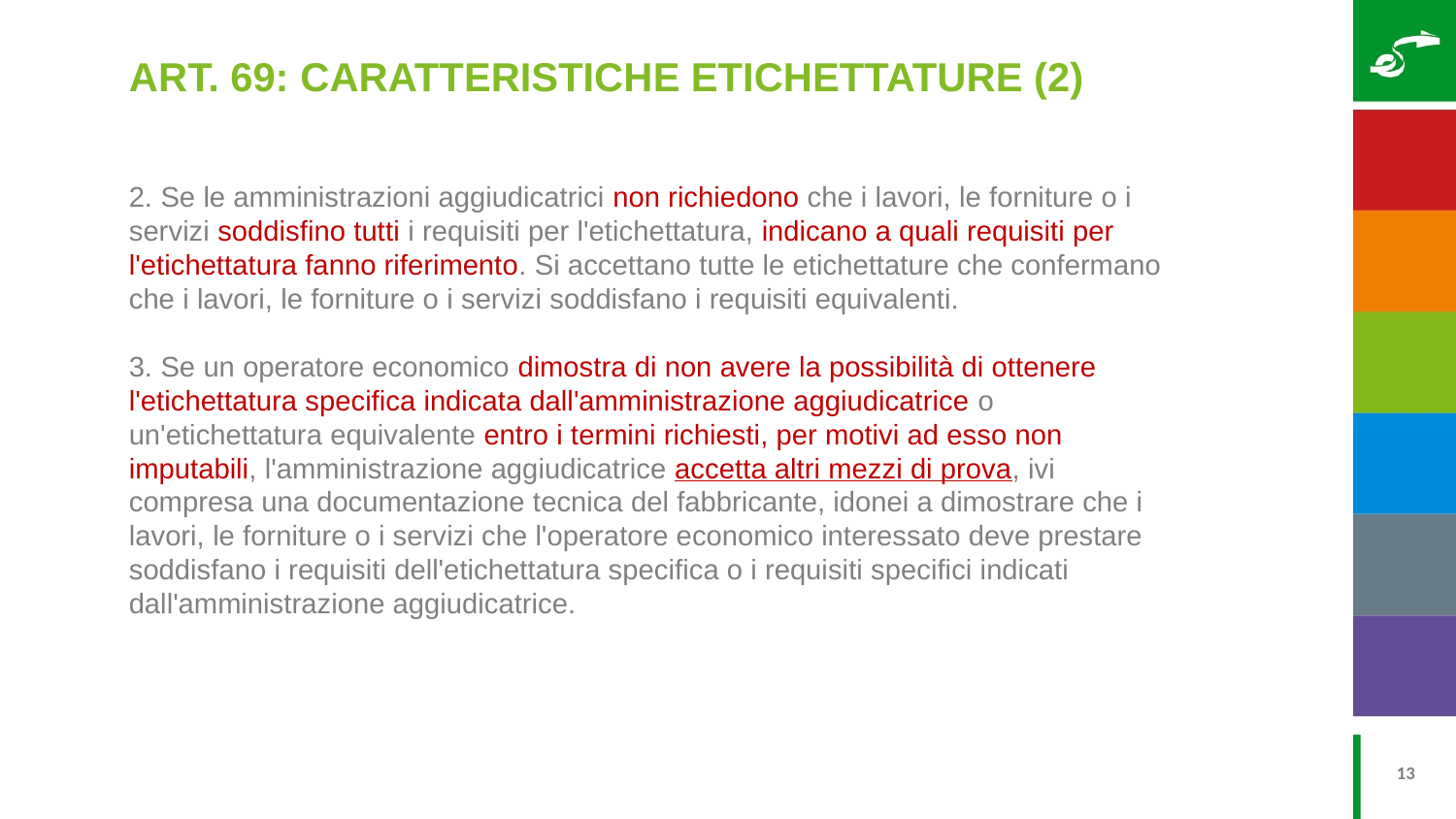

ART. 69: CARATTERISTICHE ETICHETTATURE (2)
2. Se le amministrazioni aggiudicatrici non richiedono che i lavori, le forniture o i servizi soddisfino tutti i requisiti per l'etichettatura, indicano a quali requisiti per l'etichettatura fanno riferimento. Si accettano tutte le etichettature che confermano che i lavori, le forniture o i servizi soddisfano i requisiti equivalenti.

3. Se un operatore economico dimostra di non avere la possibilità di ottenere l'etichettatura specifica indicata dall'amministrazione aggiudicatrice o un'etichettatura equivalente entro i termini richiesti, per motivi ad esso non imputabili, l'amministrazione aggiudicatrice accetta altri mezzi di prova, ivi compresa una documentazione tecnica del fabbricante, idonei a dimostrare che i lavori, le forniture o i servizi che l'operatore economico interessato deve prestare soddisfano i requisiti dell'etichettatura specifica o i requisiti specifici indicati dall'amministrazione aggiudicatrice.
13